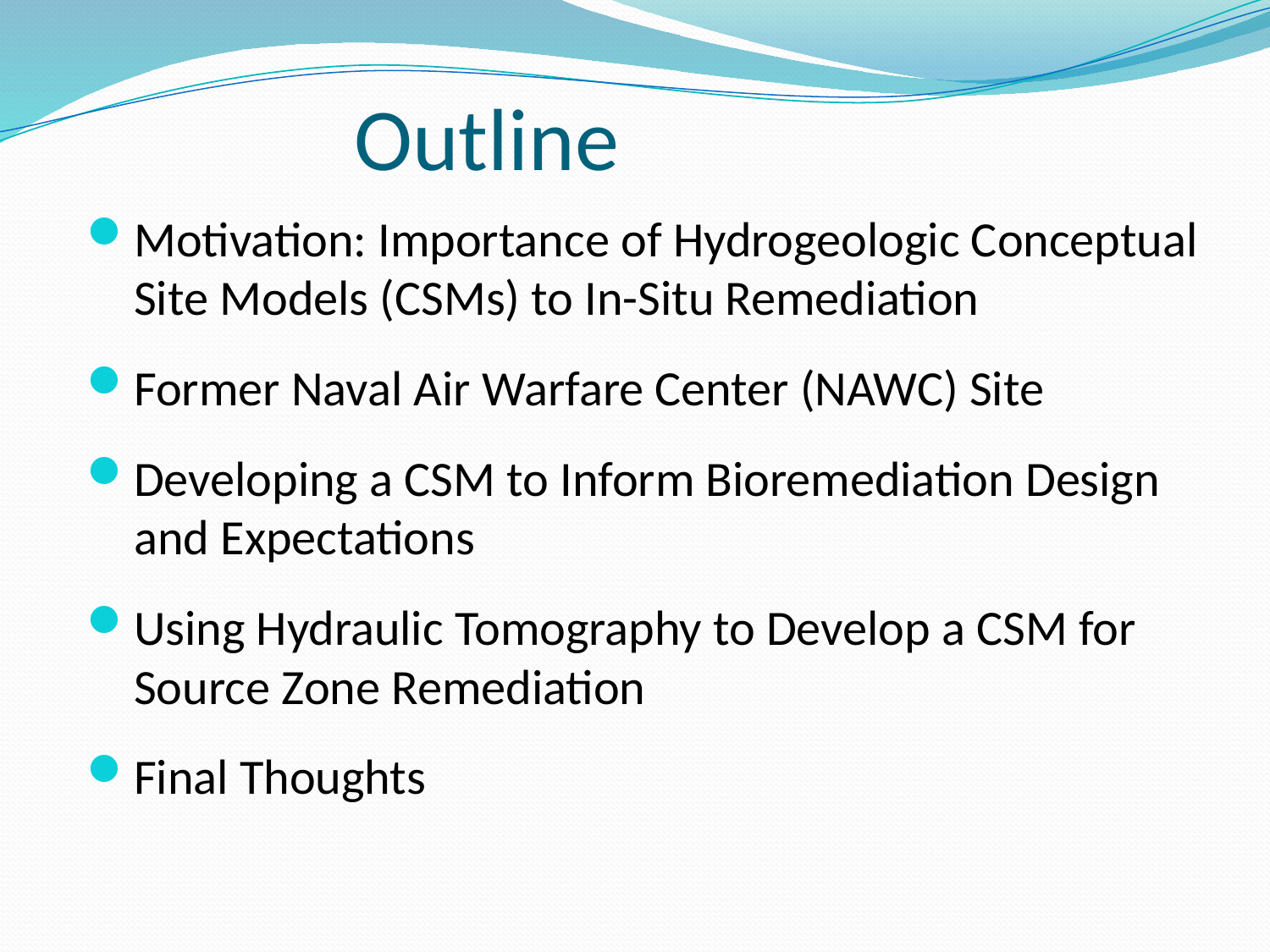

# Outline
Motivation: Importance of Hydrogeologic Conceptual Site Models (CSMs) to In-Situ Remediation
Former Naval Air Warfare Center (NAWC) Site
Developing a CSM to Inform Bioremediation Design and Expectations
Using Hydraulic Tomography to Develop a CSM for Source Zone Remediation
Final Thoughts